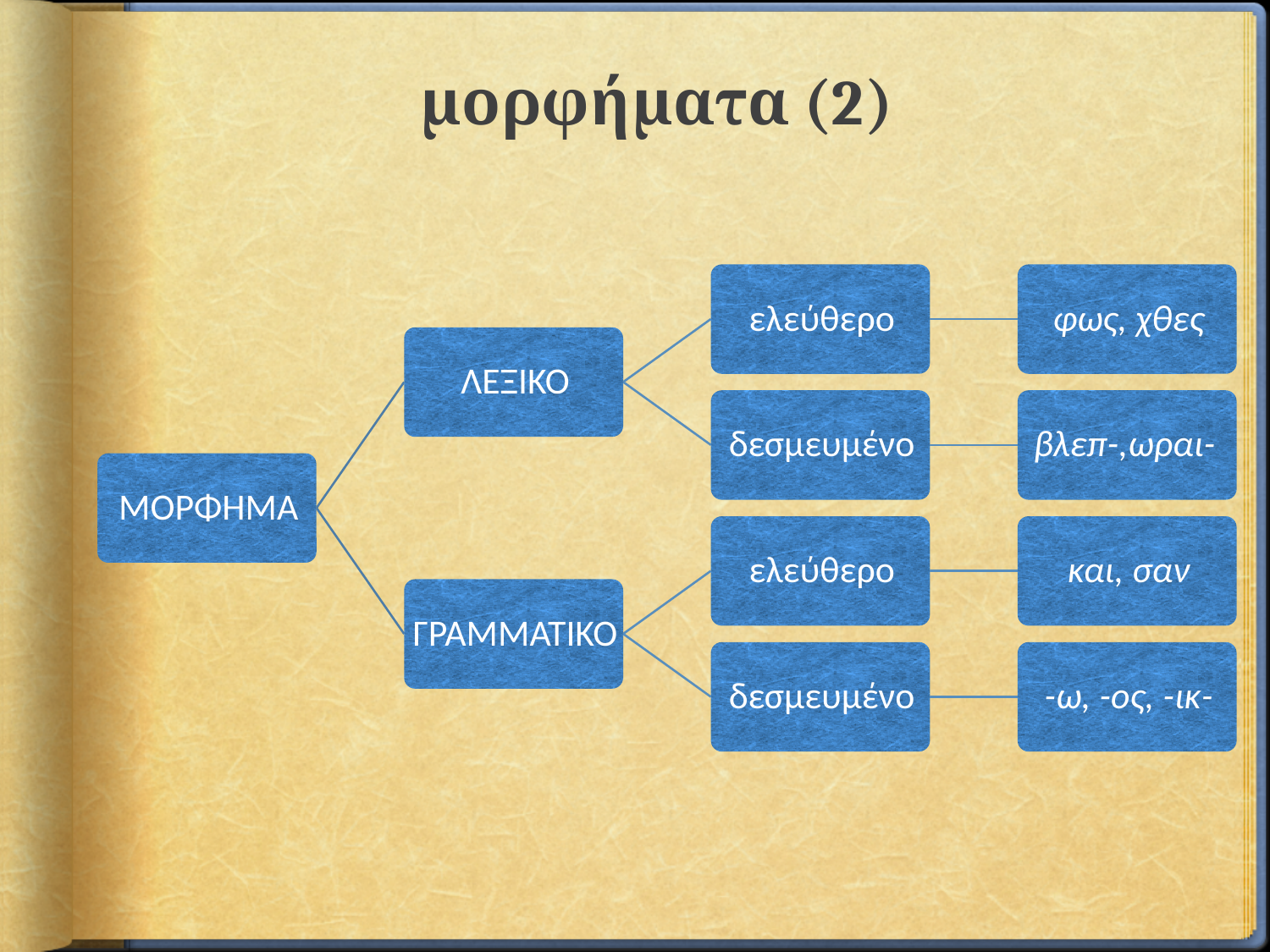

# μορφήματα (2)
ΜΟΡΦΗΜΑ

ΛΕΞΙΚΟ

ελεύθερο

φως, χθες

δεσμευμένο

βλεπ-,ωραι-

ΓΡΑΜΜΑΤΙΚΟ

ελεύθερο

και, σαν

δεσμευμένο

-ω, -ος, -ικ-